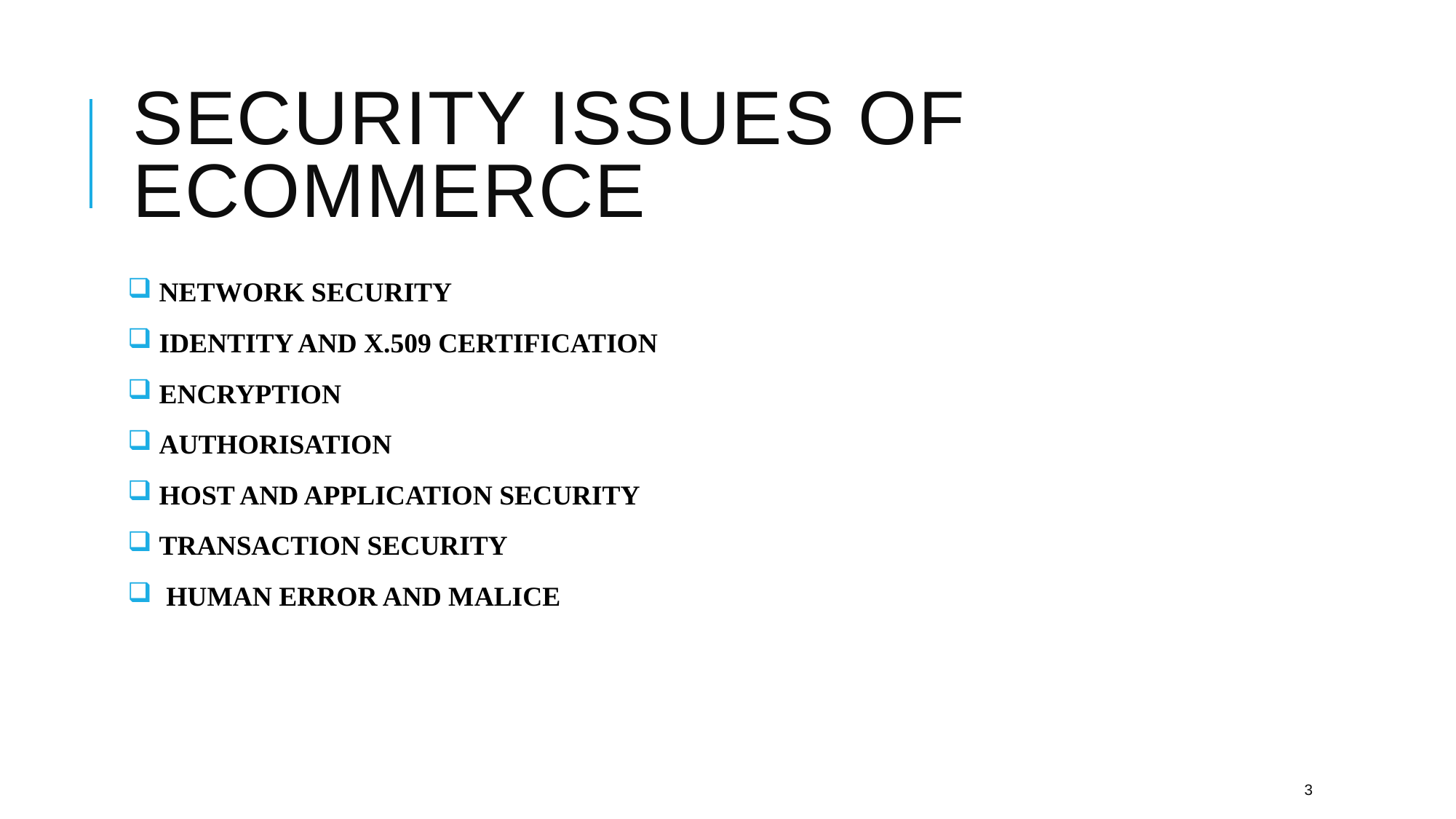

# SECURITY ISSUES OF ECOMMERCE
 NETWORK SECURITY
 IDENTITY AND X.509 CERTIFICATION
 ENCRYPTION
 AUTHORISATION
 HOST AND APPLICATION SECURITY
 TRANSACTION SECURITY
  HUMAN ERROR AND MALICE
3